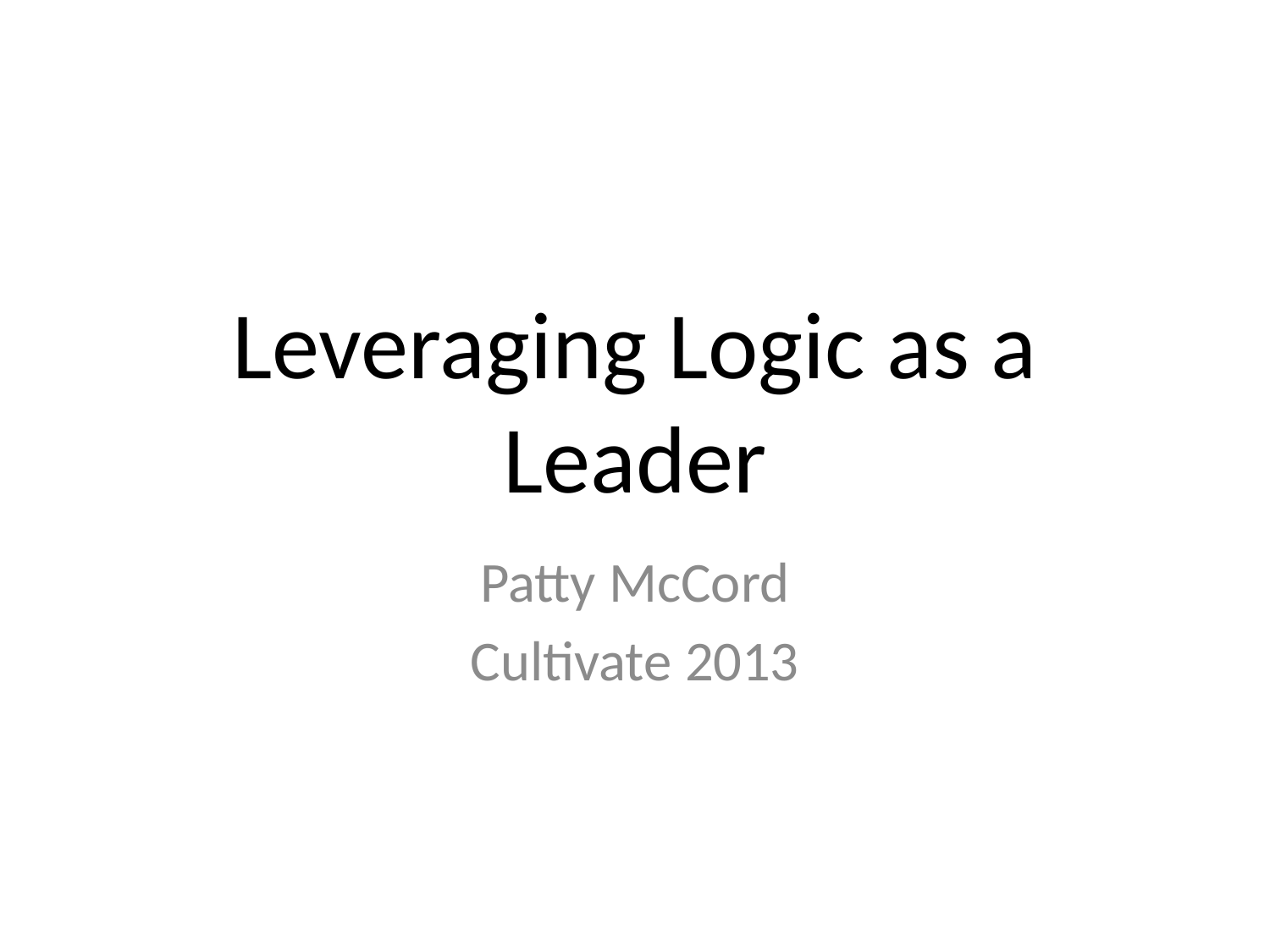

# Leveraging Logic as a Leader
Patty McCord
Cultivate 2013